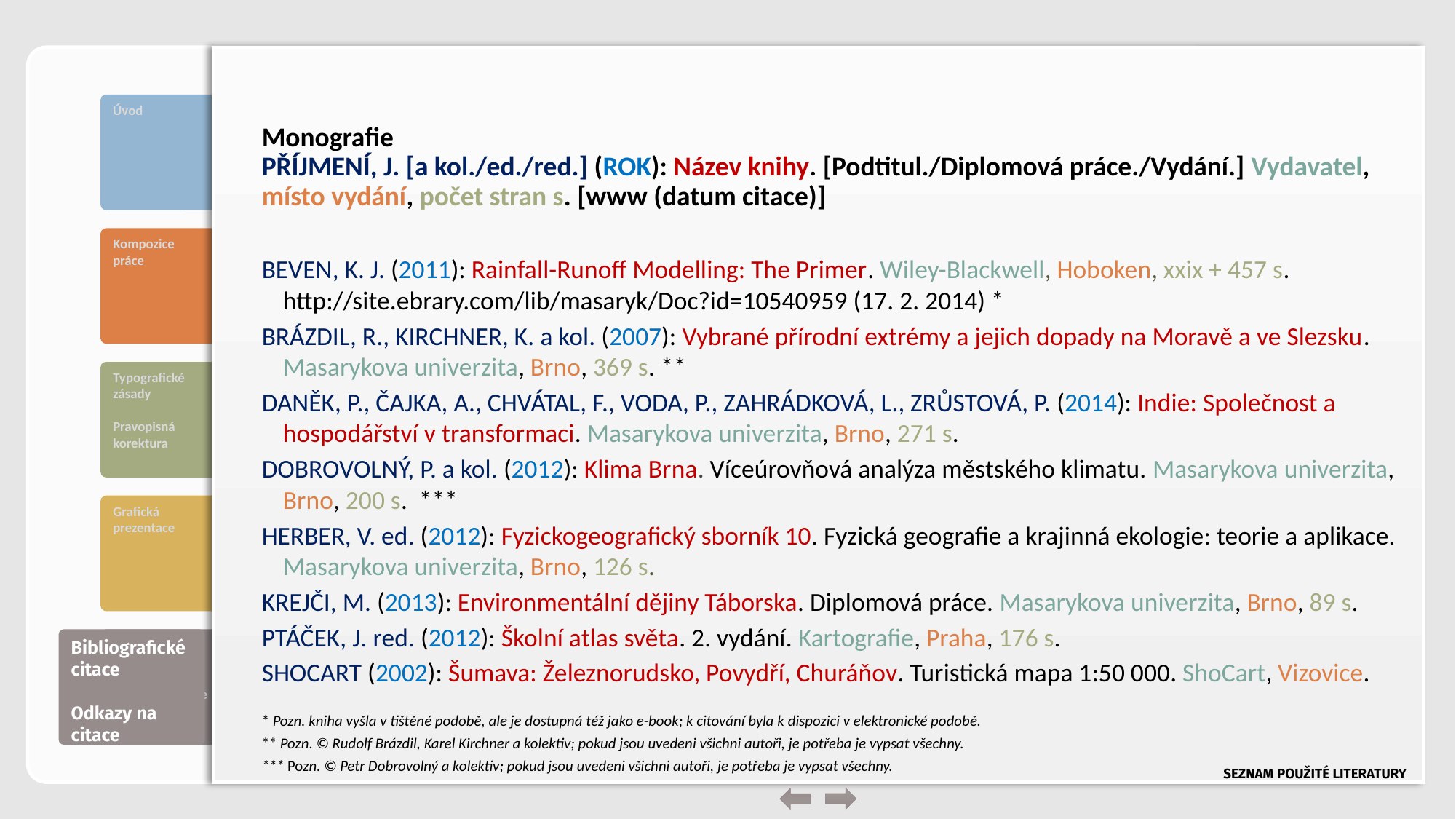

# Monografie Příjmení, J. [a kol./ed./red.] (ROK): Název knihy. [Podtitul./Diplomová práce./Vydání.] Vydavatel, místo vydání, počet stran s. [www (datum citace)]
Beven, K. J. (2011): Rainfall-Runoff Modelling: The Primer. Wiley-Blackwell, Hoboken, xxix + 457 s. http://site.ebrary.com/lib/masaryk/Doc?id=10540959 (17. 2. 2014) *
Brázdil, R., Kirchner, K. a kol. (2007): Vybrané přírodní extrémy a jejich dopady na Moravě a ve Slezsku. Masarykova univerzita, Brno, 369 s. **
Daněk, P., Čajka, A., Chvátal, F., Voda, P., Zahrádková, L., Zrůstová, P. (2014): Indie: Společnost a hospodářství v transformaci. Masarykova univerzita, Brno, 271 s.
Dobrovolný, P. a kol. (2012): Klima Brna. Víceúrovňová analýza městského klimatu. Masarykova univerzita, Brno, 200 s.  ***
Herber, V. ed. (2012): Fyzickogeografický sborník 10. Fyzická geografie a krajinná ekologie: teorie a aplikace. Masarykova univerzita, Brno, 126 s.
Krejči, M. (2013): Environmentální dějiny Táborska. Diplomová práce. Masarykova univerzita, Brno, 89 s.
Ptáček, J. red. (2012): Školní atlas světa. 2. vydání. Kartografie, Praha, 176 s.
Shocart (2002): Šumava: Železnorudsko, Povydří, Churáňov. Turistická mapa 1:50 000. ShoCart, Vizovice.

* Pozn. kniha vyšla v tištěné podobě, ale je dostupná též jako e-book; k citování byla k dispozici v elektronické podobě.
** Pozn. © Rudolf Brázdil, Karel Kirchner a kolektiv; pokud jsou uvedeni všichni autoři, je potřeba je vypsat všechny.
*** Pozn. © Petr Dobrovolný a kolektiv; pokud jsou uvedeni všichni autoři, je potřeba je vypsat všechny.
Bibliografické citace

Odkazy na citace
SEZNAM POUŽITÉ LITERATURY